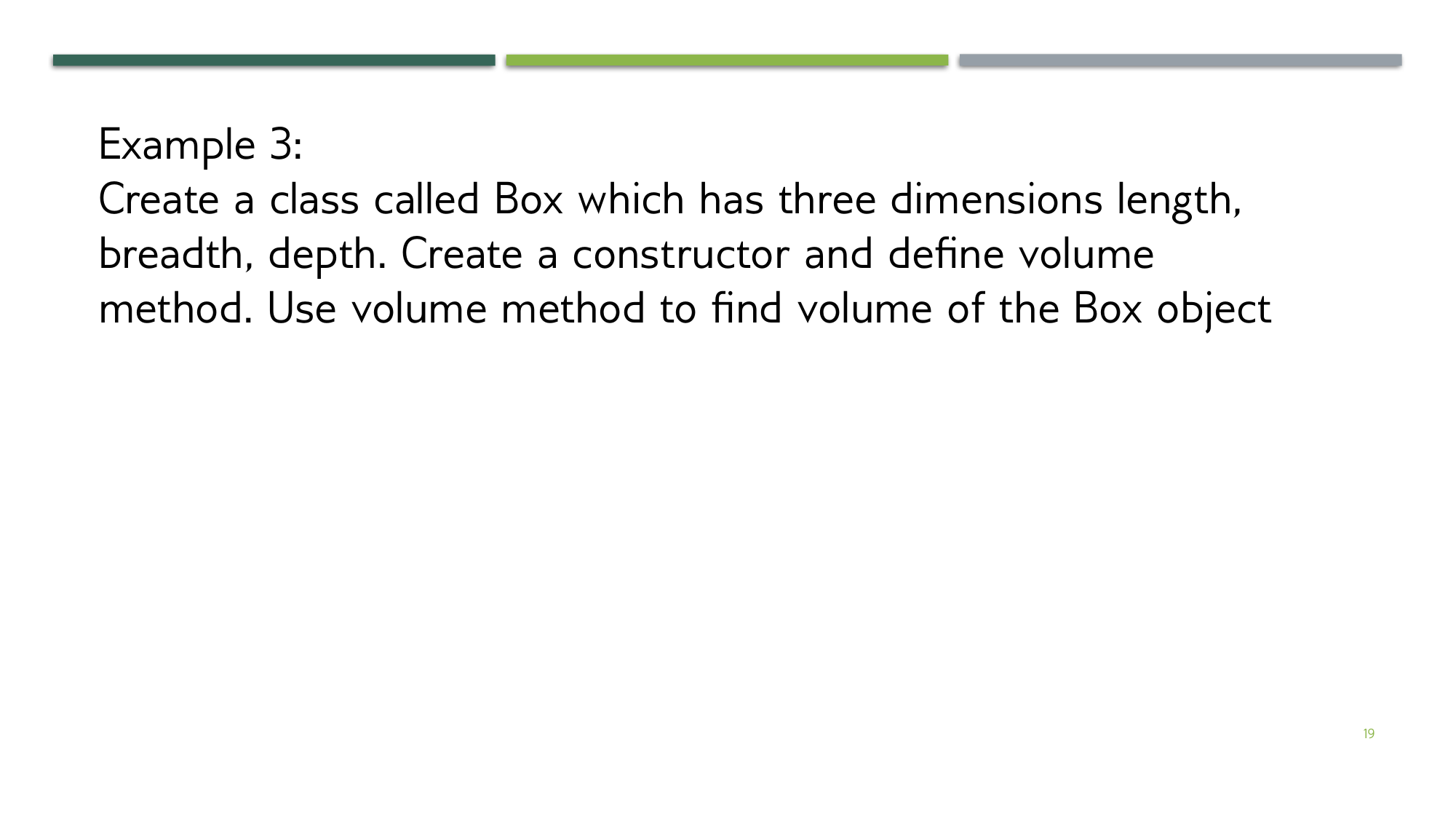

Example 3:
Create a class called Box which has three dimensions length, breadth, depth. Create a constructor and define volume method. Use volume method to find volume of the Box object
19